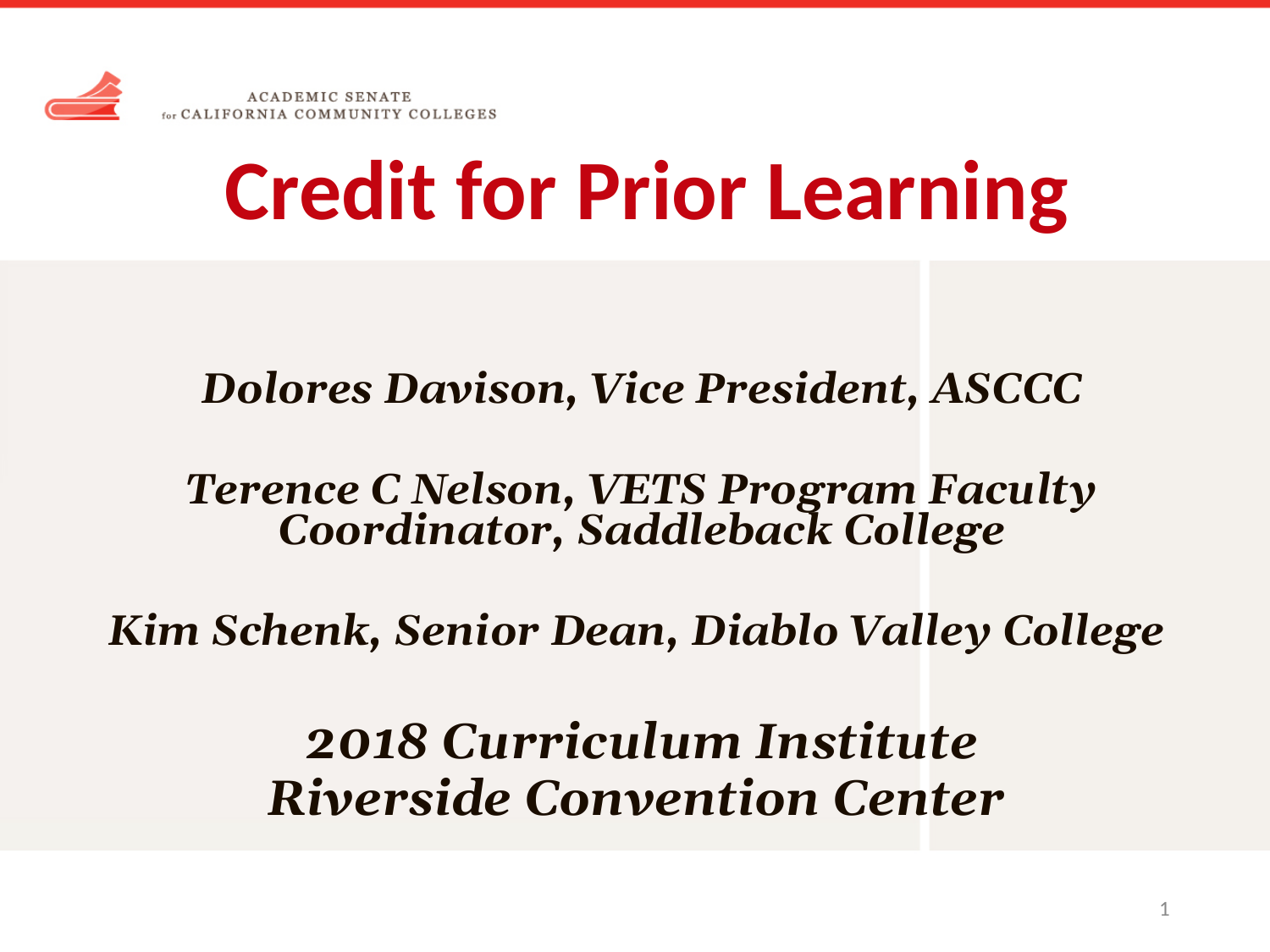

# Credit for Prior Learning

Dolores Davison, Vice President, ASCCC

Terence C Nelson, VETS Program Faculty Coordinator, Saddleback College

Kim Schenk, Senior Dean, Diablo Valley College

2018 Curriculum Institute
Riverside Convention Center
1